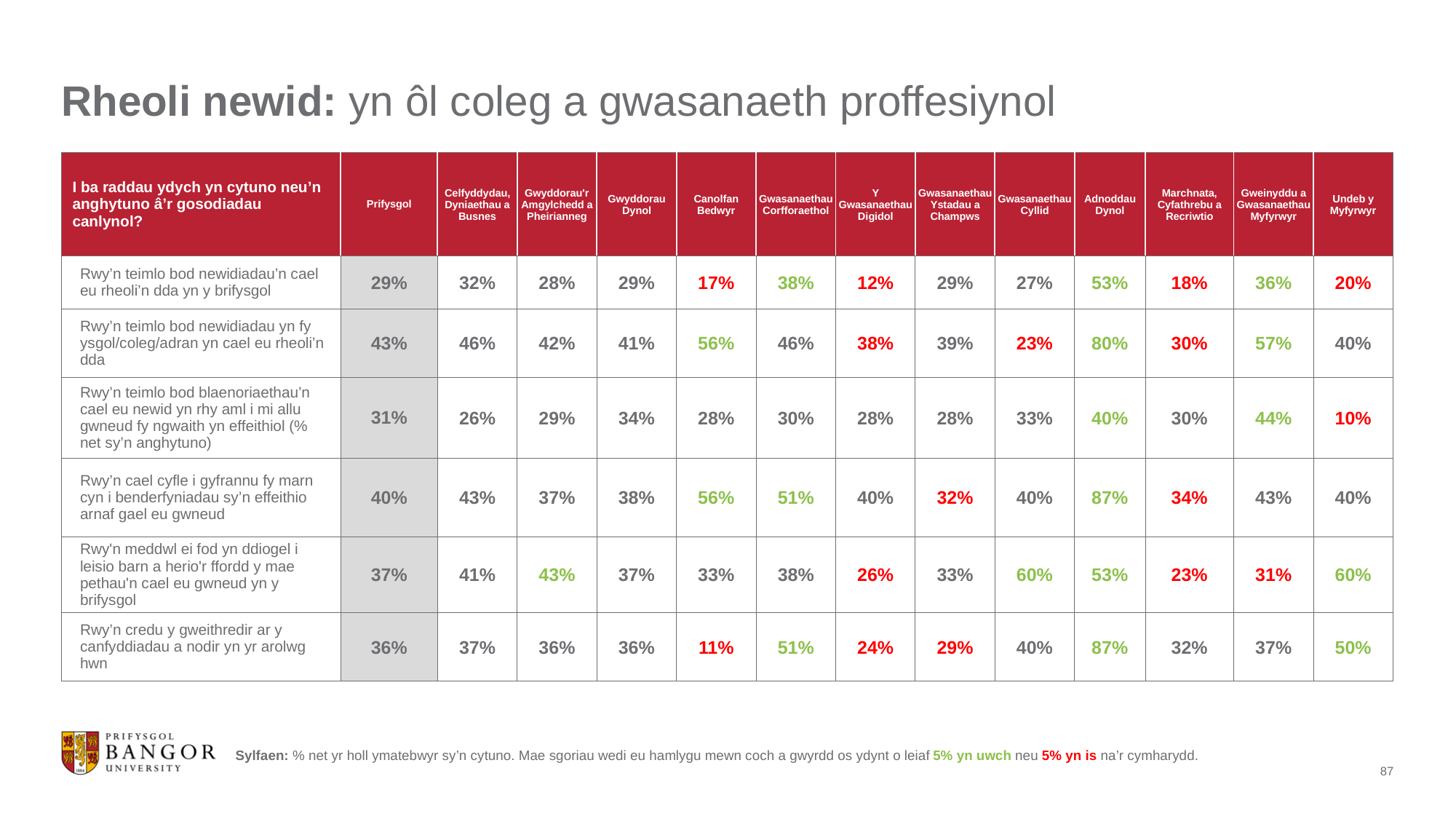

# Rheoli newid: yn ôl coleg a gwasanaeth proffesiynol
| I ba raddau ydych yn cytuno neu’n anghytuno â’r gosodiadau canlynol? | Prifysgol | Celfyddydau, Dyniaethau a Busnes | Gwyddorau'r Amgylchedd a Pheirianneg | Gwyddorau Dynol | Canolfan Bedwyr | Gwasanaethau Corfforaethol | Y Gwasanaethau Digidol | Gwasanaethau Ystadau a Champws | Gwasanaethau Cyllid | Adnoddau Dynol | Marchnata, Cyfathrebu a Recriwtio | Gweinyddu a Gwasanaethau Myfyrwyr | Undeb y Myfyrwyr |
| --- | --- | --- | --- | --- | --- | --- | --- | --- | --- | --- | --- | --- | --- |
| Rwy’n teimlo bod newidiadau’n cael eu rheoli’n dda yn y brifysgol | 29% | 32% | 28% | 29% | 17% | 38% | 12% | 29% | 27% | 53% | 18% | 36% | 20% |
| Rwy’n teimlo bod newidiadau yn fy ysgol/coleg/adran yn cael eu rheoli’n dda | 43% | 46% | 42% | 41% | 56% | 46% | 38% | 39% | 23% | 80% | 30% | 57% | 40% |
| Rwy’n teimlo bod blaenoriaethau’n cael eu newid yn rhy aml i mi allu gwneud fy ngwaith yn effeithiol (% net sy’n anghytuno) | 31% | 26% | 29% | 34% | 28% | 30% | 28% | 28% | 33% | 40% | 30% | 44% | 10% |
| Rwy’n cael cyfle i gyfrannu fy marn cyn i benderfyniadau sy’n effeithio arnaf gael eu gwneud | 40% | 43% | 37% | 38% | 56% | 51% | 40% | 32% | 40% | 87% | 34% | 43% | 40% |
| Rwy'n meddwl ei fod yn ddiogel i leisio barn a herio'r ffordd y mae pethau'n cael eu gwneud yn y brifysgol | 37% | 41% | 43% | 37% | 33% | 38% | 26% | 33% | 60% | 53% | 23% | 31% | 60% |
| Rwy’n credu y gweithredir ar y canfyddiadau a nodir yn yr arolwg hwn | 36% | 37% | 36% | 36% | 11% | 51% | 24% | 29% | 40% | 87% | 32% | 37% | 50% |
Sylfaen: % net yr holl ymatebwyr sy’n cytuno. Mae sgoriau wedi eu hamlygu mewn coch a gwyrdd os ydynt o leiaf 5% yn uwch neu 5% yn is na’r cymharydd.